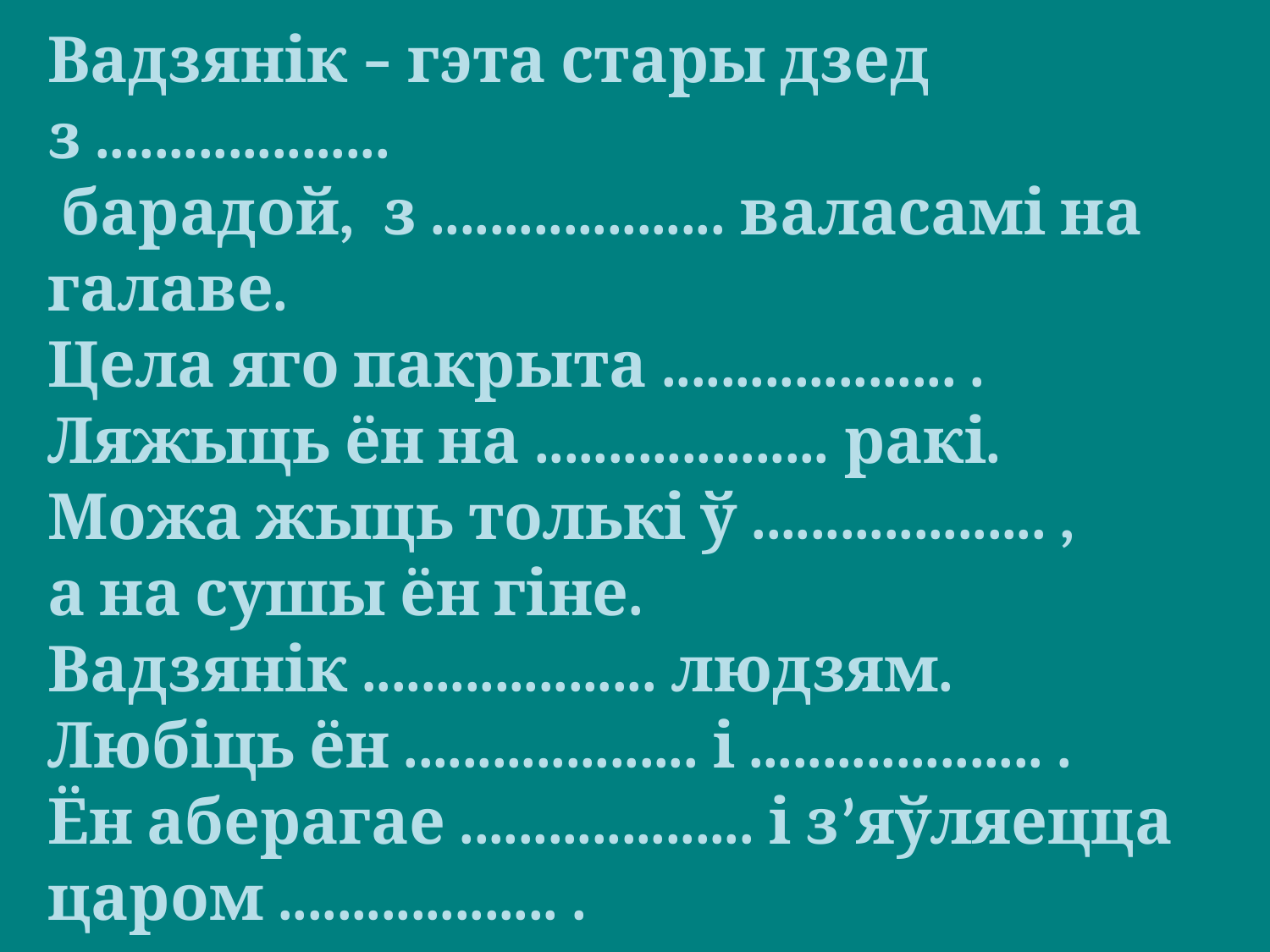

Вадзянік – гэта стары дзед з ....................
 барадой,  з .................... валасамі на галаве.
Цела яго пакрыта .................... .
Ляжыць ён на .................... ракі.
Можа жыць толькі ў .................... ,
а на сушы ён гіне.
Вадзянік .................... людзям.
Любіць ён .................... і .................... .
Ён аберагае .................... і з’яўляецца
царом ................... .